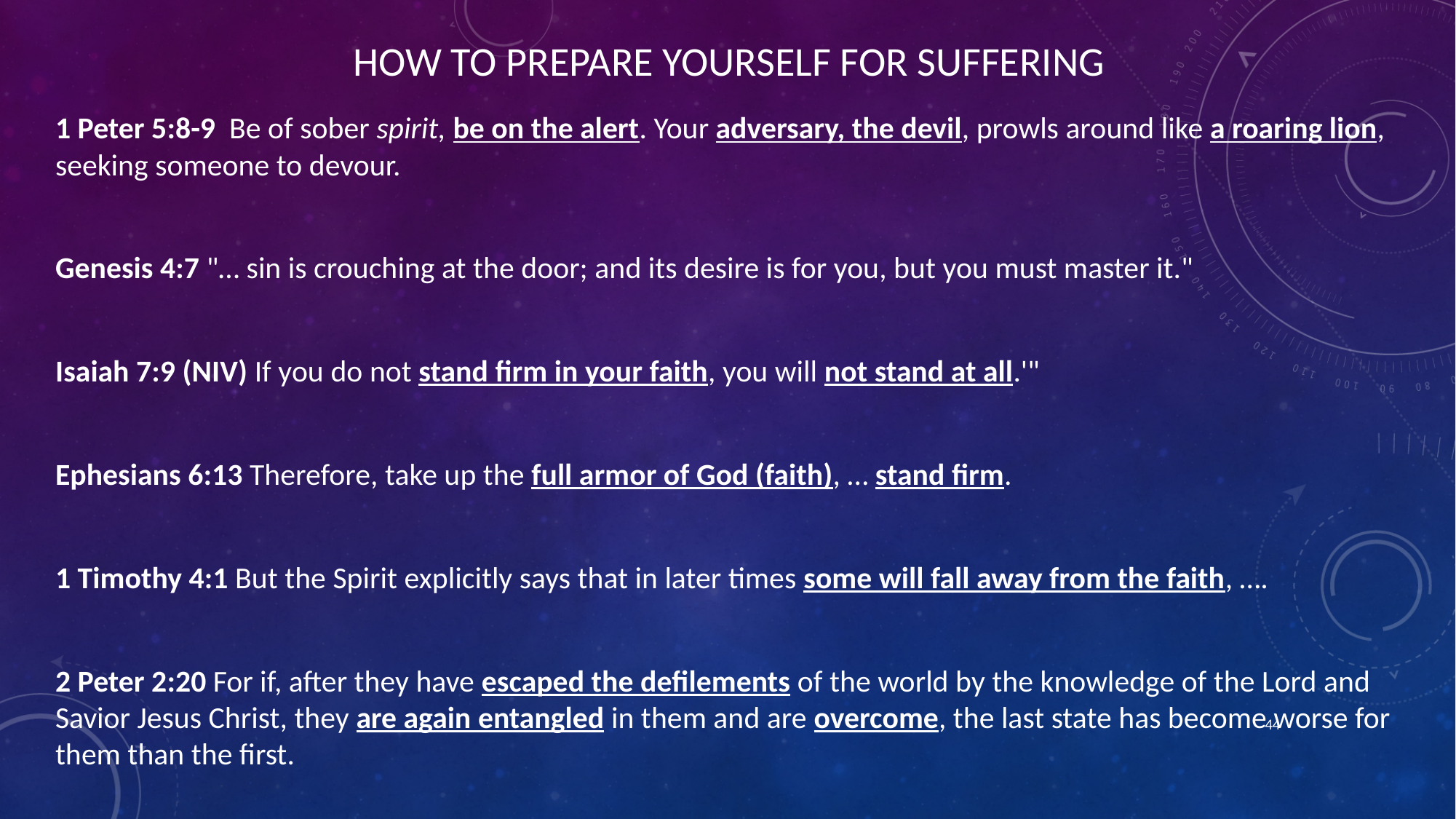

# How to Prepare yourself for suffering
1 Peter 5:8-9  Be of sober spirit, be on the alert. Your adversary, the devil, prowls around like a roaring lion, seeking someone to devour.

Genesis 4:7 "… sin is crouching at the door; and its desire is for you, but you must master it."

Isaiah 7:9 (NIV) If you do not stand firm in your faith, you will not stand at all.'"

Ephesians 6:13 Therefore, take up the full armor of God (faith), … stand firm.

1 Timothy 4:1 But the Spirit explicitly says that in later times some will fall away from the faith, ….

2 Peter 2:20 For if, after they have escaped the defilements of the world by the knowledge of the Lord and Savior Jesus Christ, they are again entangled in them and are overcome, the last state has become worse for them than the first.
44